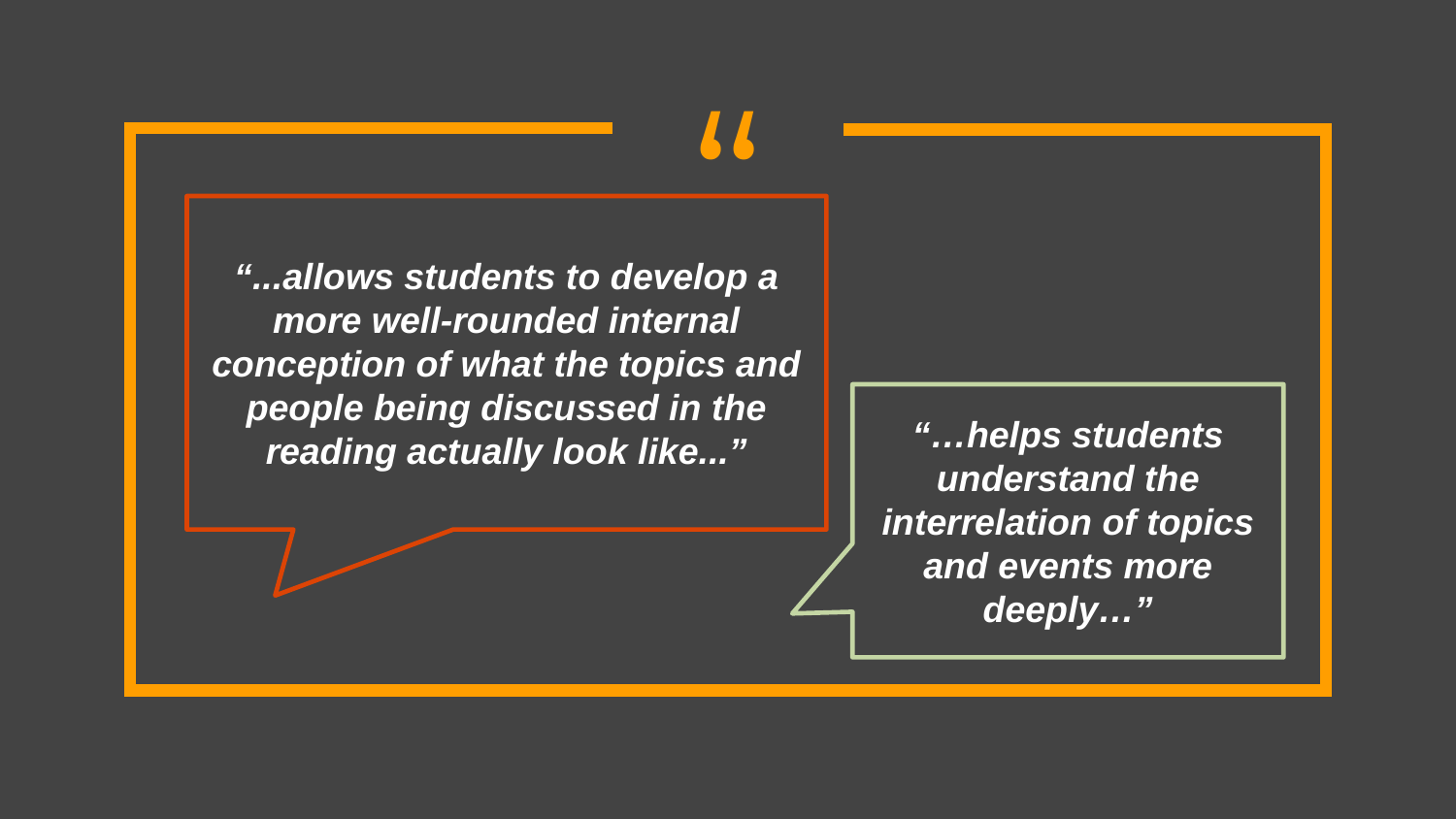

“...allows students to develop a more well-rounded internal conception of what the topics and people being discussed in the reading actually look like...”
“…helps students understand the interrelation of topics and events more deeply…”